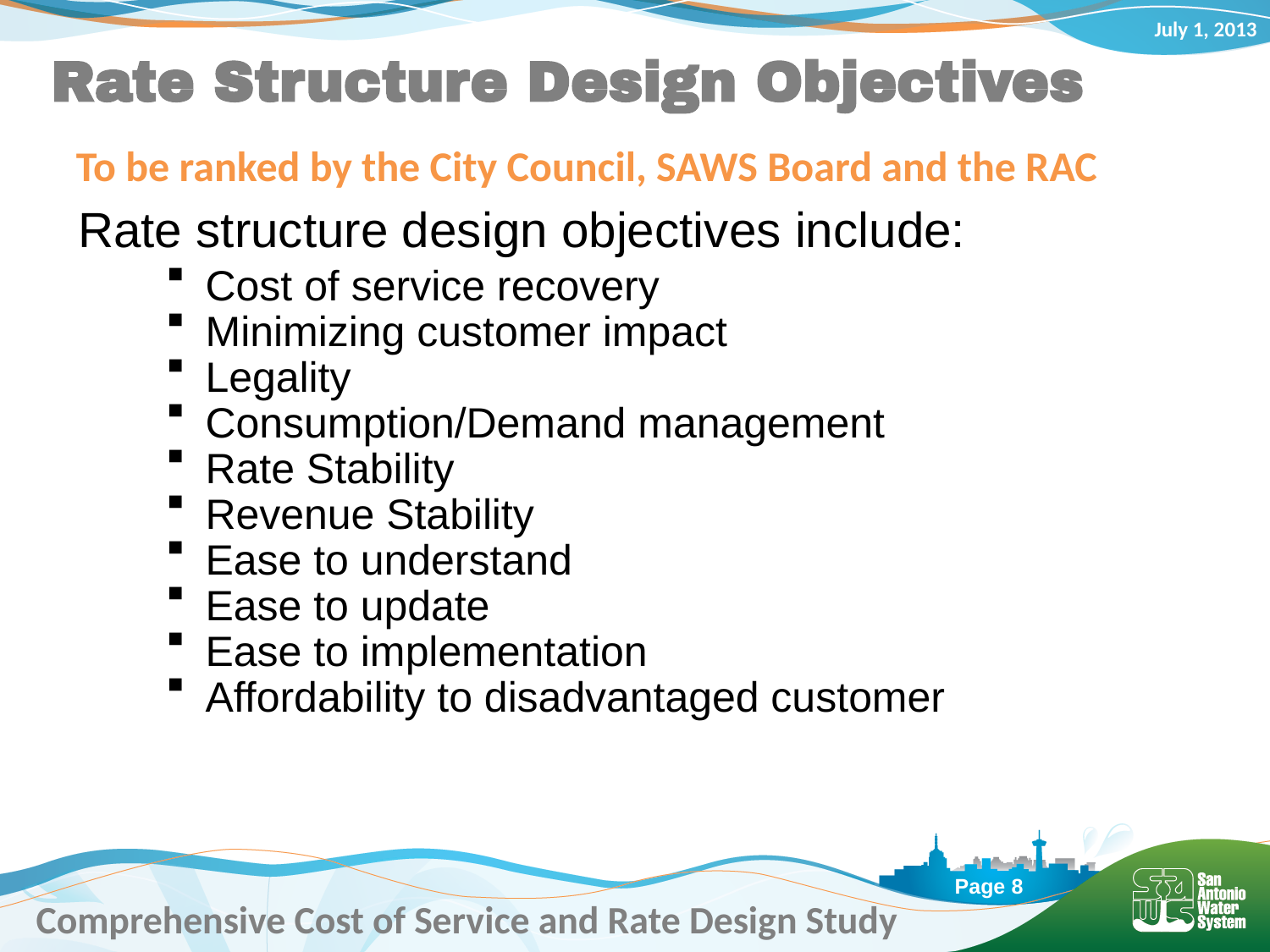

# Rate Structure Design Objectives
To be ranked by the City Council, SAWS Board and the RAC
Rate structure design objectives include:
Cost of service recovery
Minimizing customer impact
Legality
Consumption/Demand management
Rate Stability
Revenue Stability
Ease to understand
Ease to update
Ease to implementation
Affordability to disadvantaged customer